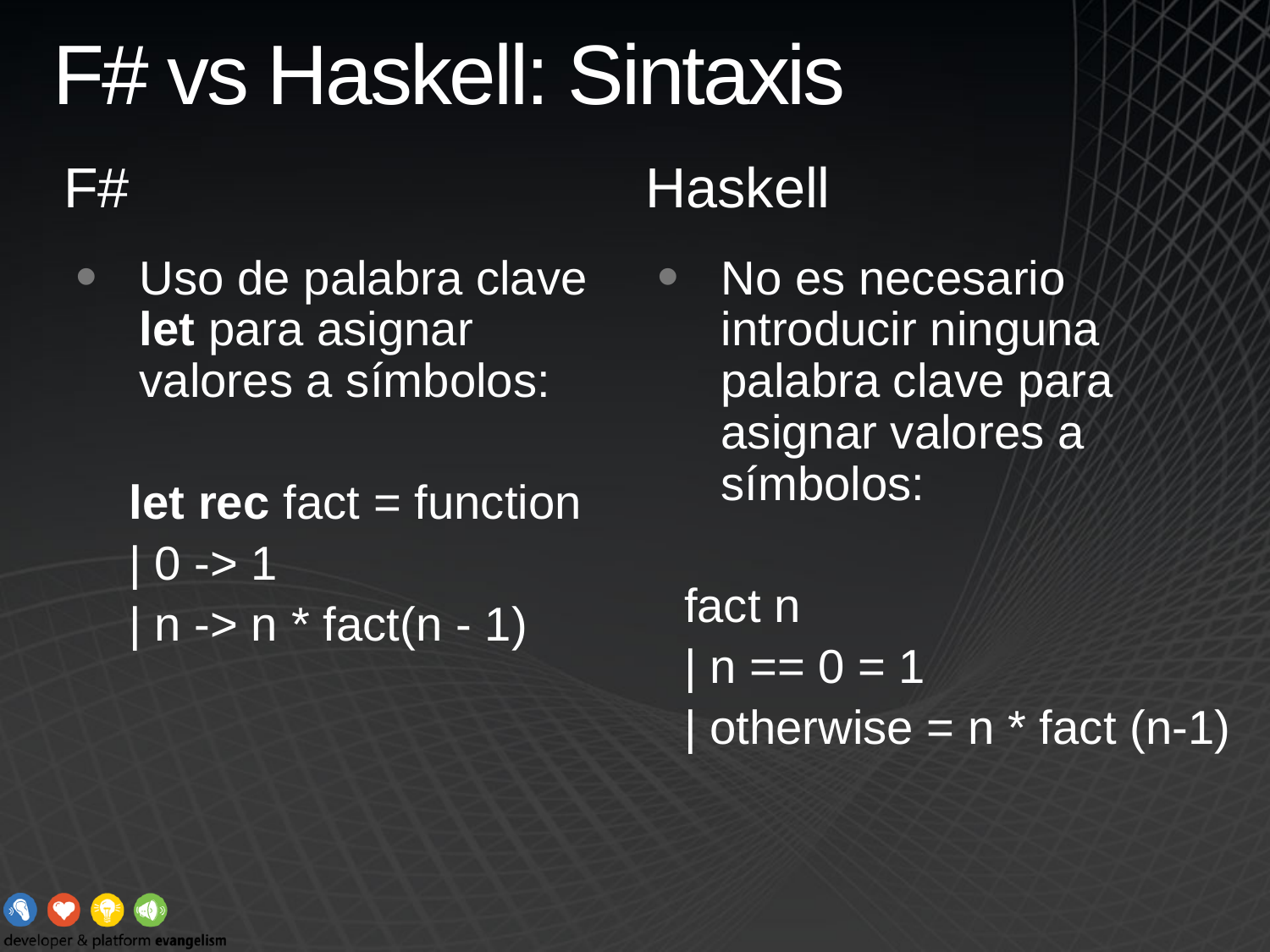

# F# vs Haskell: Sintaxis
F#
Haskell
Uso de palabra clave let para asignar valores a símbolos:

    let rec fact = function
    | 0 -> 1
    | n -> n * fact(n - 1)
No es necesario introducir ninguna palabra clave para asignar valores a símbolos:

  fact n
  | n == 0 = 1
  | otherwise = n * fact (n-1)